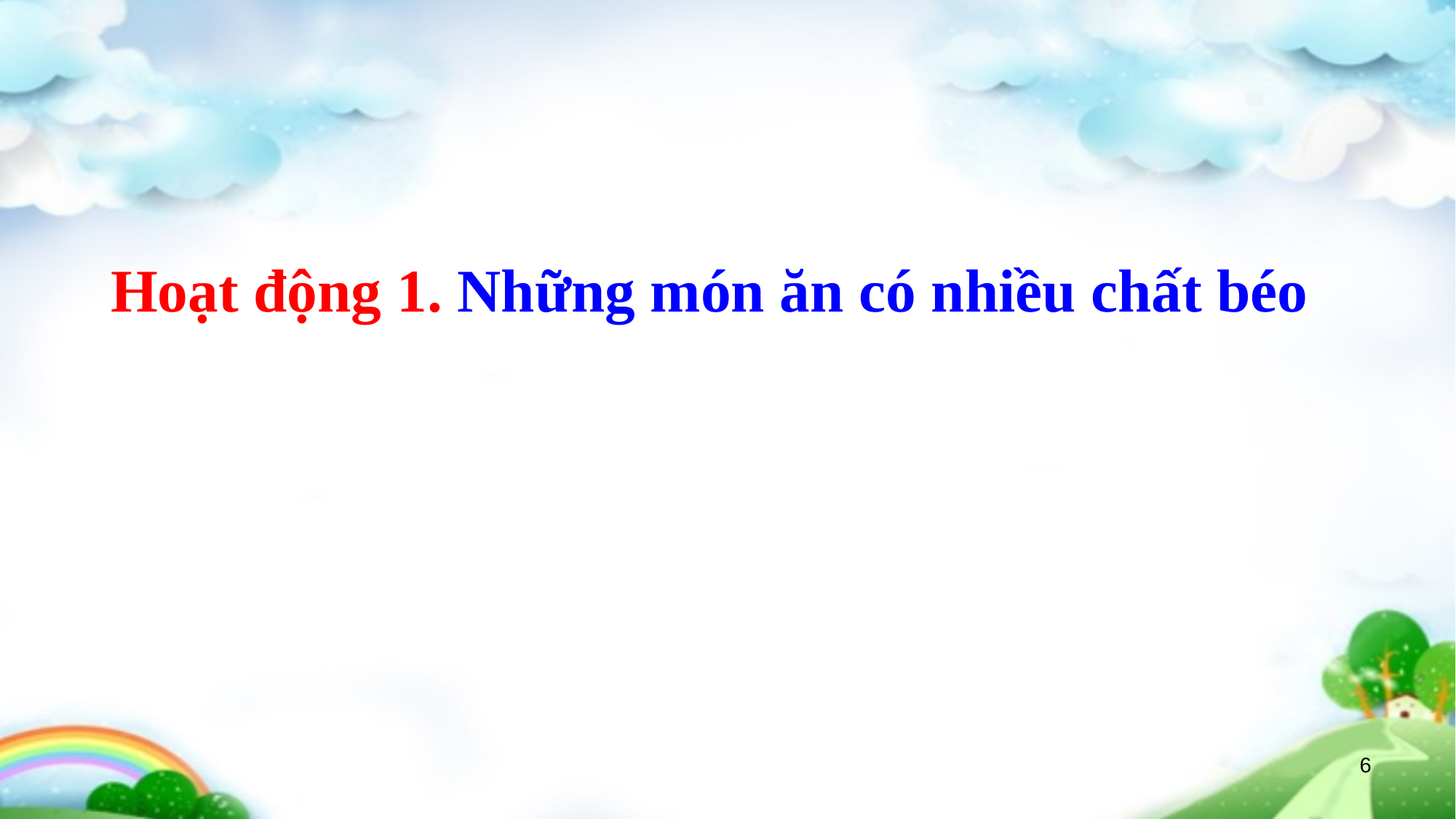

Hoạt động 1. Những món ăn có nhiều chất béo
6